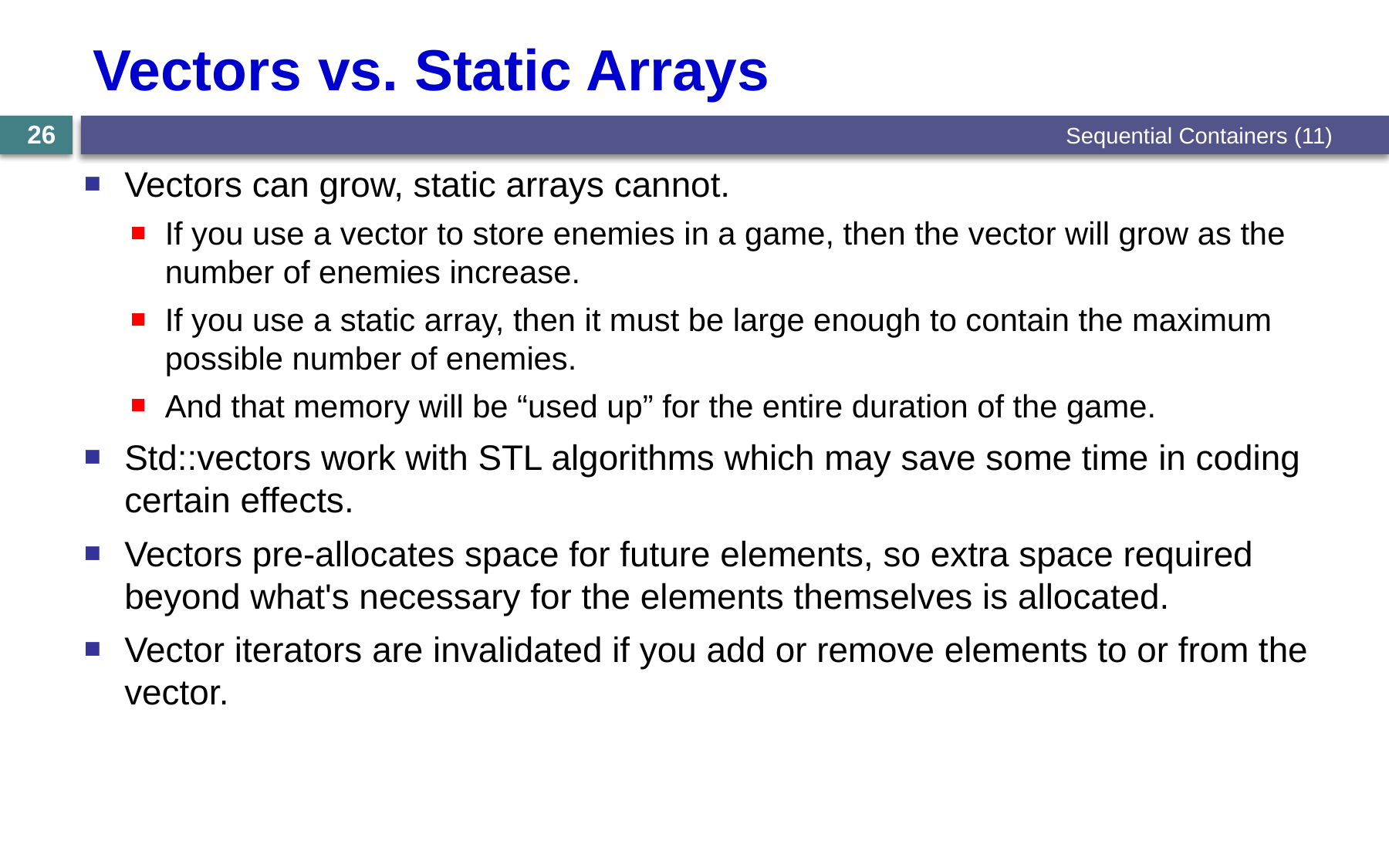

# Vectors vs. Static Arrays
Sequential Containers (11)
26
Vectors can grow, static arrays cannot.
If you use a vector to store enemies in a game, then the vector will grow as the number of enemies increase.
If you use a static array, then it must be large enough to contain the maximum possible number of enemies.
And that memory will be “used up” for the entire duration of the game.
Std::vectors work with STL algorithms which may save some time in coding certain effects.
Vectors pre-allocates space for future elements, so extra space required beyond what's necessary for the elements themselves is allocated.
Vector iterators are invalidated if you add or remove elements to or from the vector.